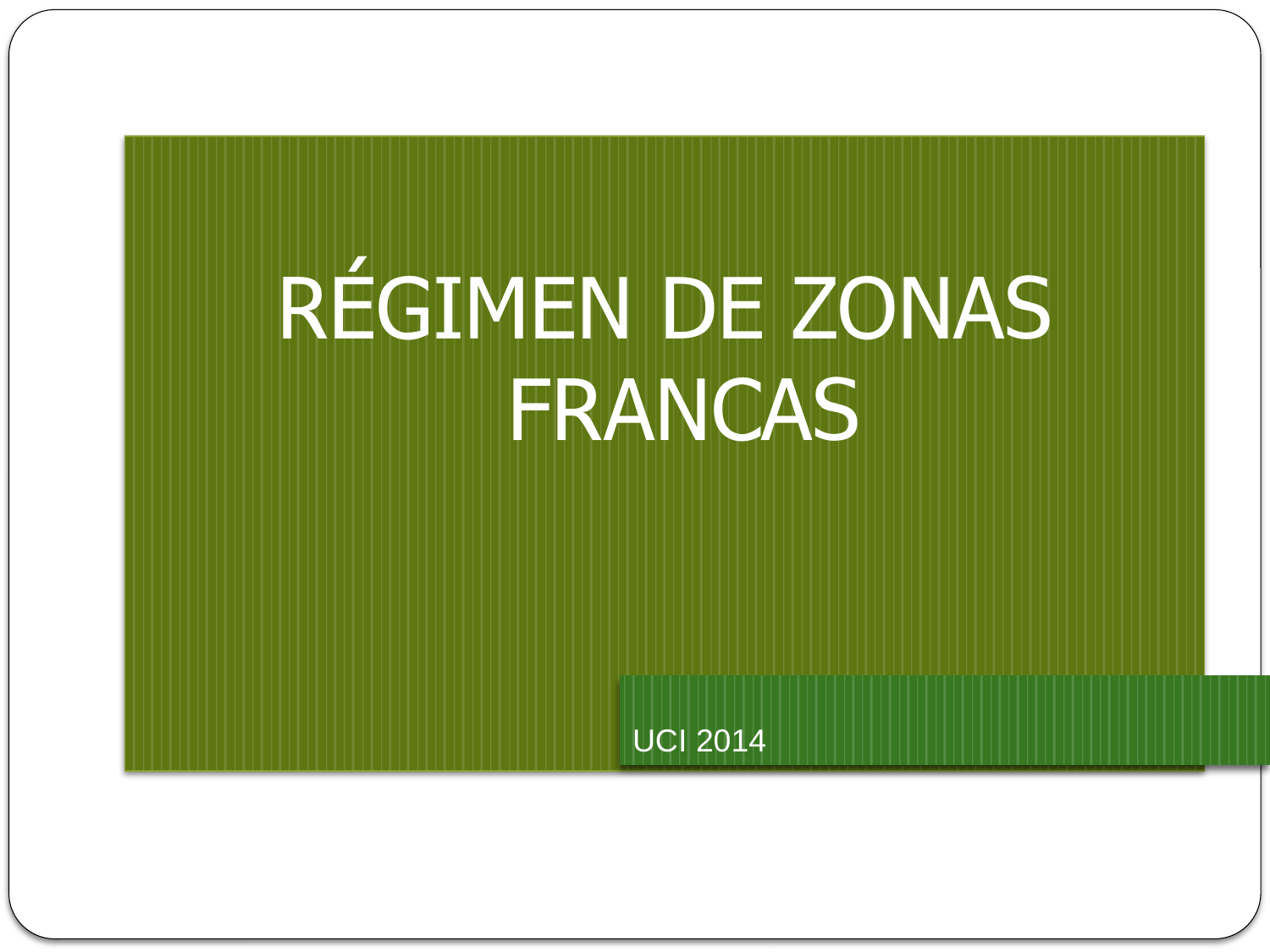

#

RÉGIMEN DE ZONAS FRANCAS
UCI 2014